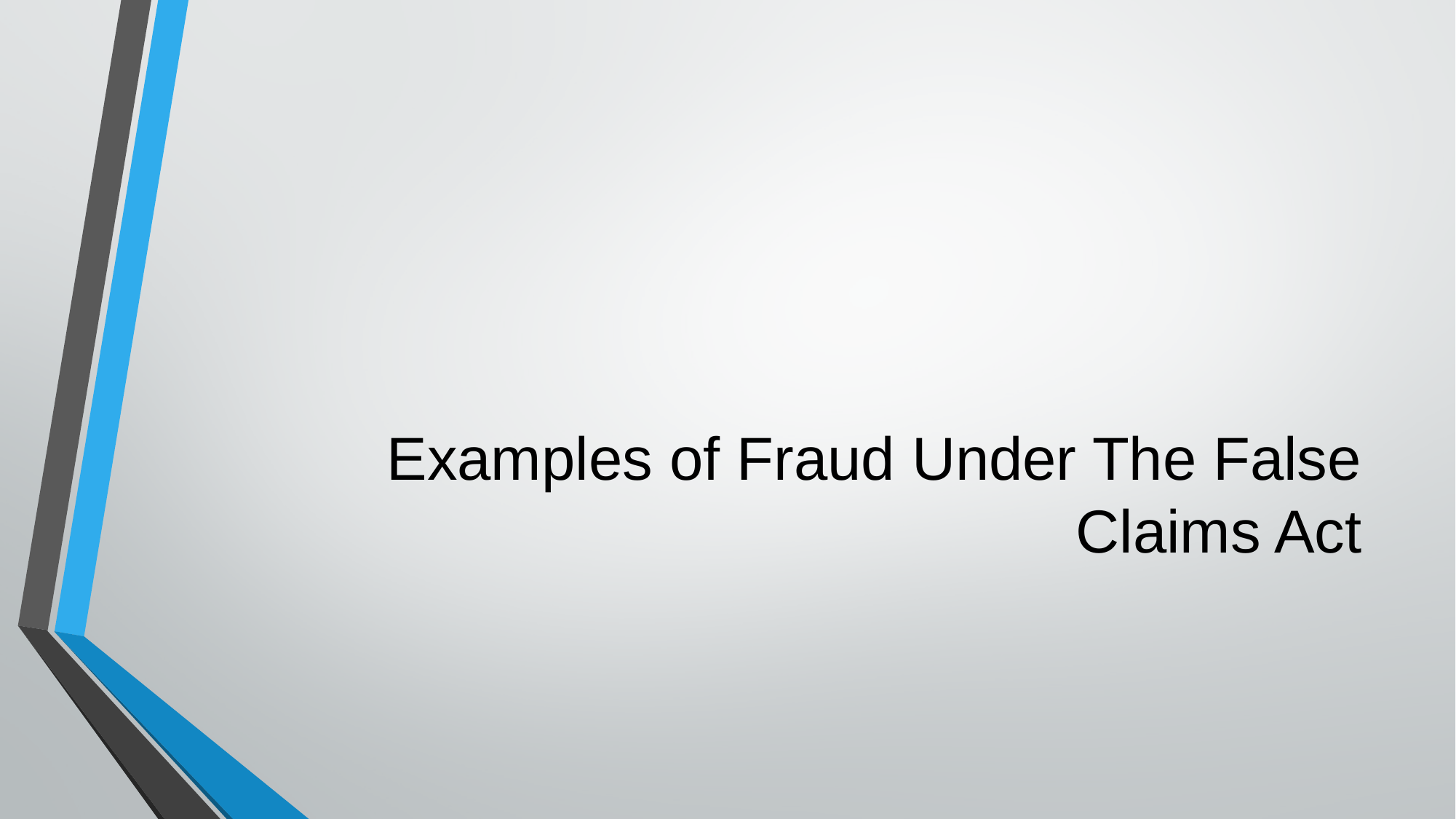

# Examples of Fraud Under The False Claims Act